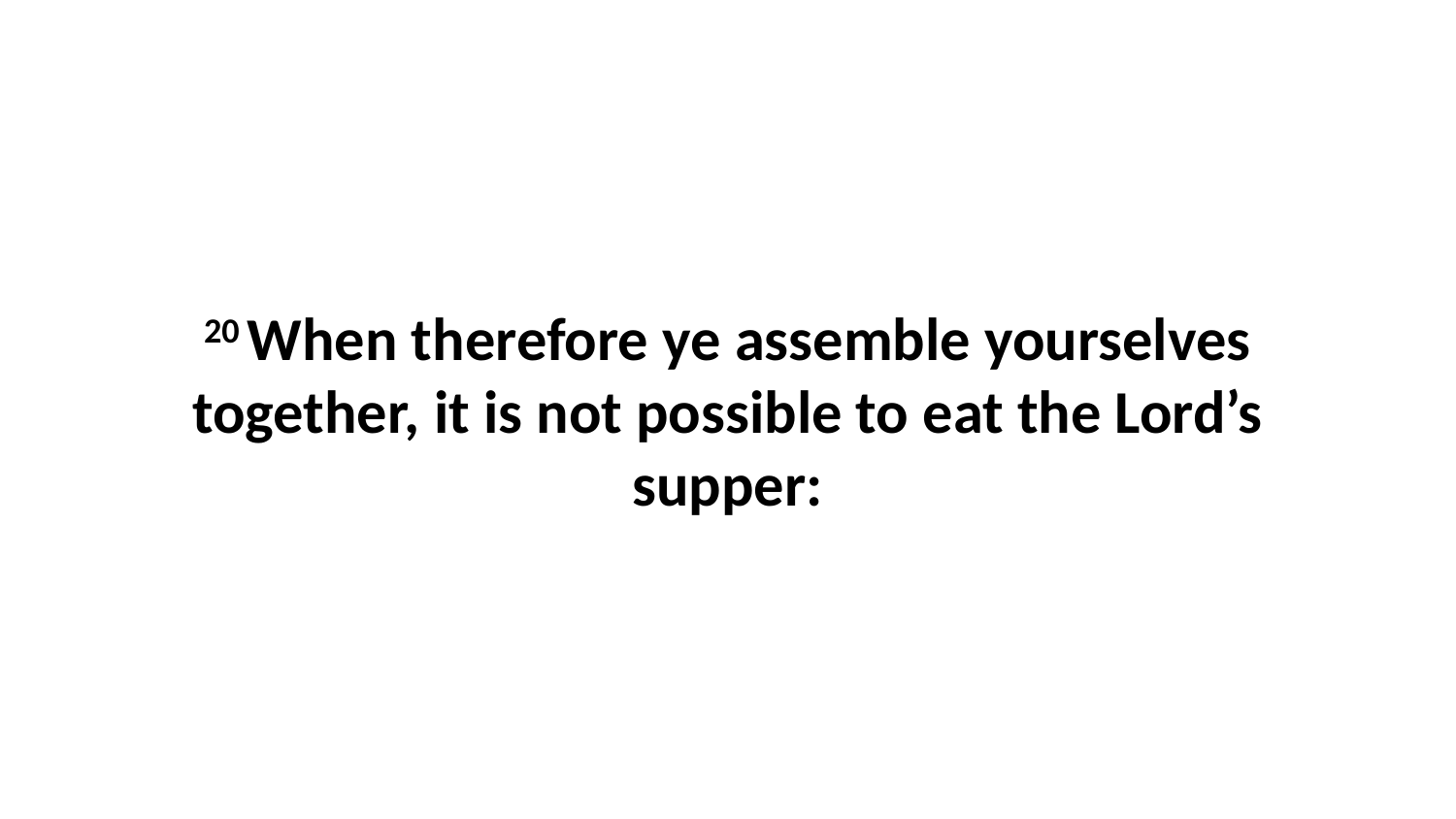

20 When therefore ye assemble yourselves together, it is not possible to eat the Lord’s supper: